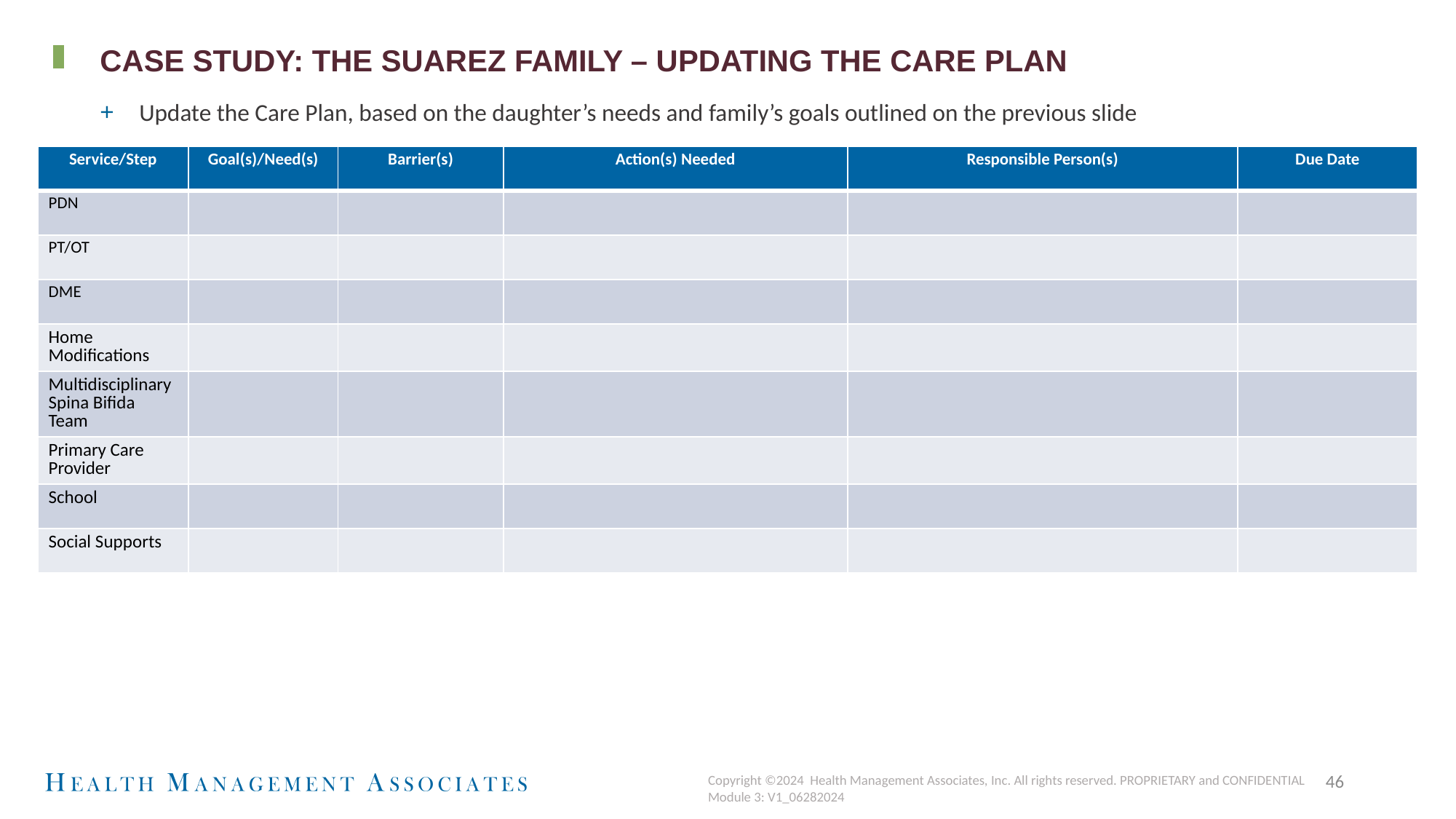

# CASE STUDY: The Suarez Family – Updating the CARE PLAN
Update the Care Plan, based on the daughter’s needs and family’s goals outlined on the previous slide

| Service/Step | Goal(s)/Need(s) | Barrier(s) | Action(s) Needed | Responsible Person(s) | Due Date |
| --- | --- | --- | --- | --- | --- |
| PDN |  |  |  |  |  |
| PT/OT |  |  |  |  |  |
| DME |  |  |  |  |  |
| Home Modifications |  |  |  |  |  |
| Multidisciplinary Spina Bifida Team |  |  |  |  |  |
| Primary Care Provider |  |  |  |  |  |
| School |  |  |  |  |  |
| Social Supports |  |  |  |  |  |
46